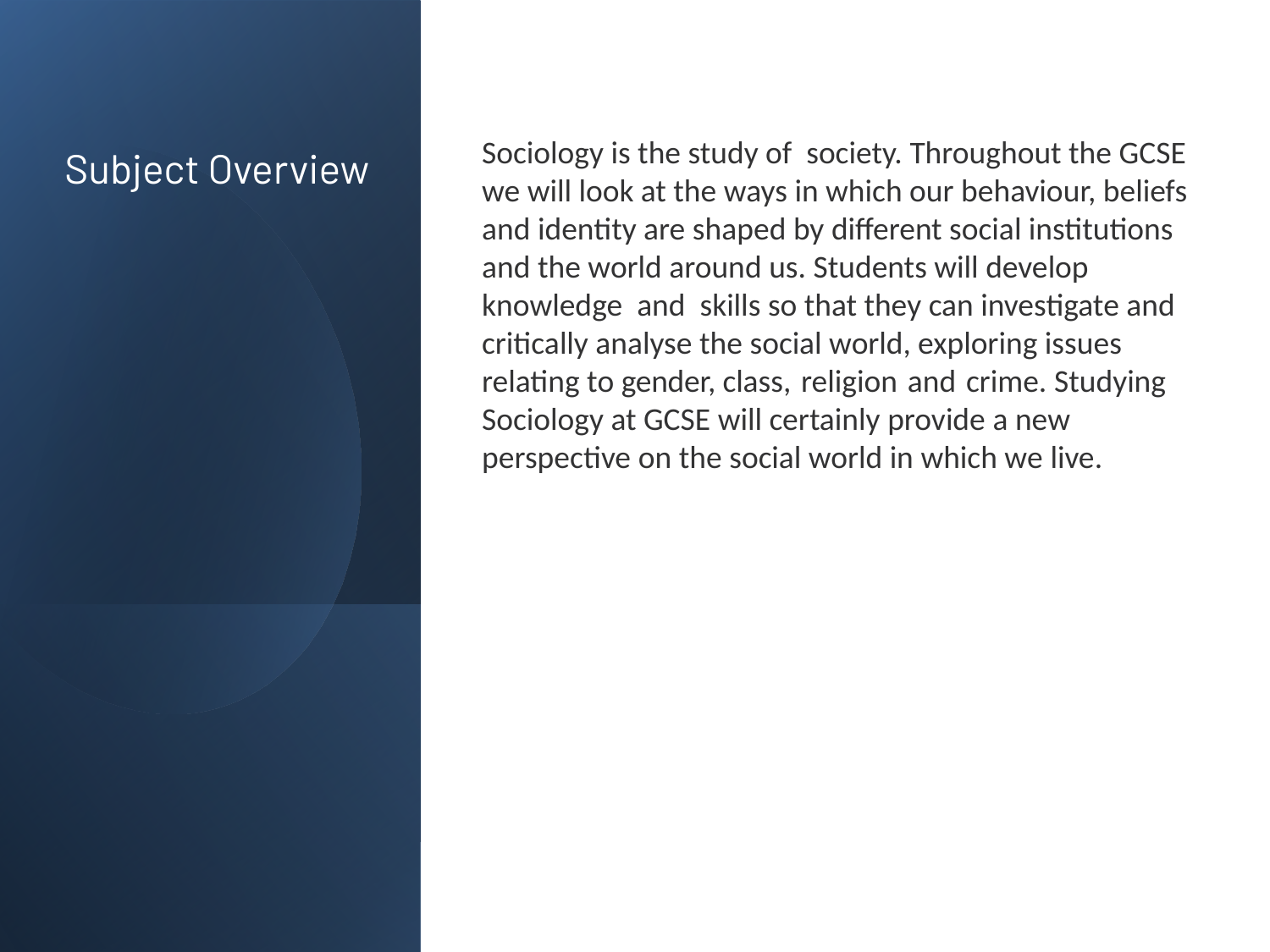

# Subject Overview

Sociology is the study of  society. Throughout the GCSE we will look at the ways in which our behaviour, beliefs and identity are shaped by different social institutions and the world around us. Students will develop knowledge  and  skills so that they can investigate and critically analyse the social world, exploring issues relating to gender, class, religion and crime. Studying Sociology at GCSE will certainly provide a new perspective on the social world in which we live.